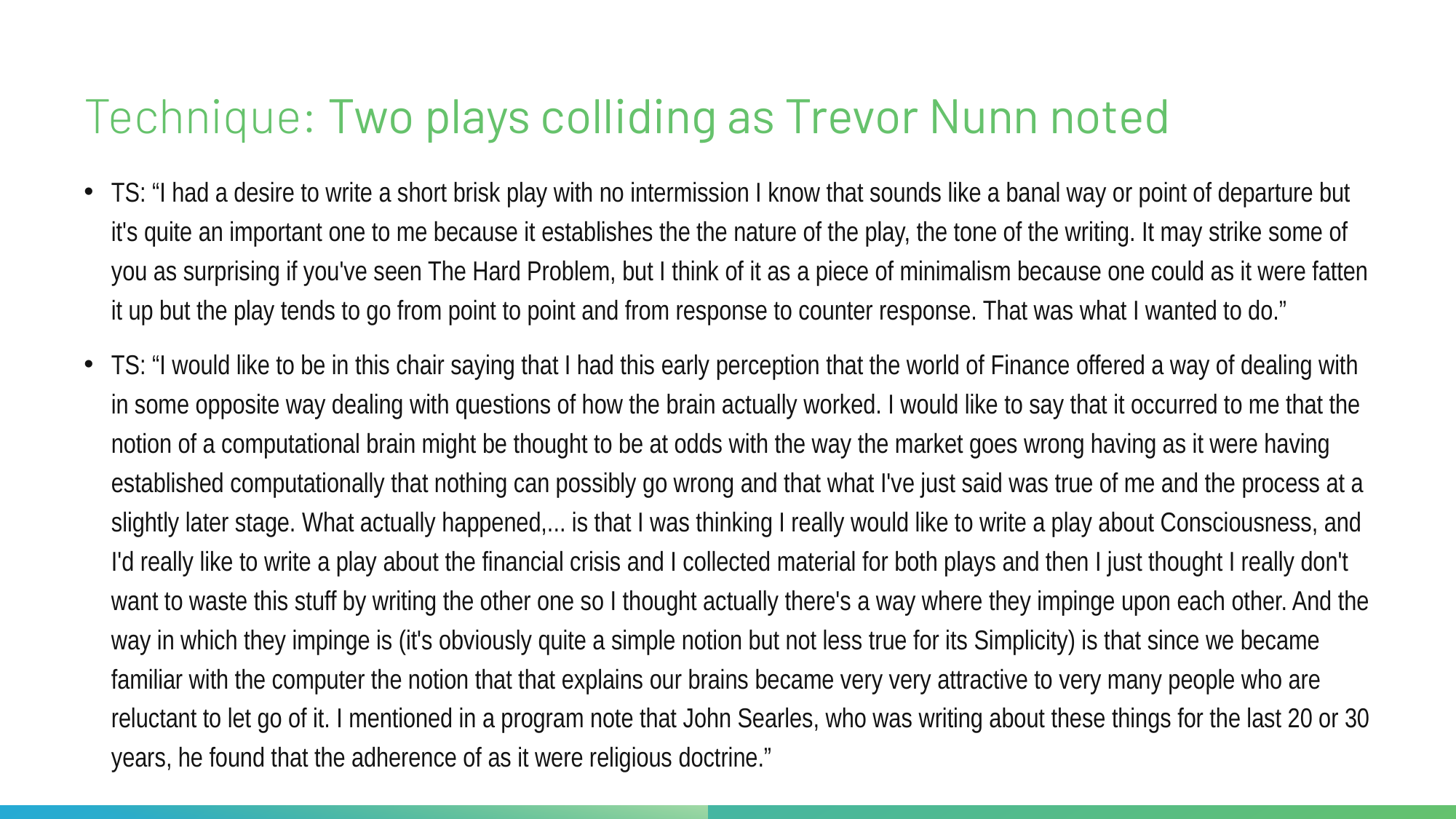

# Technique: Two plays colliding as Trevor Nunn noted
TS: “I had a desire to write a short brisk play with no intermission I know that sounds like a banal way or point of departure but it's quite an important one to me because it establishes the the nature of the play, the tone of the writing. It may strike some of you as surprising if you've seen The Hard Problem, but I think of it as a piece of minimalism because one could as it were fatten it up but the play tends to go from point to point and from response to counter response. That was what I wanted to do.”
TS: “I would like to be in this chair saying that I had this early perception that the world of Finance offered a way of dealing with in some opposite way dealing with questions of how the brain actually worked. I would like to say that it occurred to me that the notion of a computational brain might be thought to be at odds with the way the market goes wrong having as it were having established computationally that nothing can possibly go wrong and that what I've just said was true of me and the process at a slightly later stage. What actually happened,... is that I was thinking I really would like to write a play about Consciousness, and I'd really like to write a play about the financial crisis and I collected material for both plays and then I just thought I really don't want to waste this stuff by writing the other one so I thought actually there's a way where they impinge upon each other. And the way in which they impinge is (it's obviously quite a simple notion but not less true for its Simplicity) is that since we became familiar with the computer the notion that that explains our brains became very very attractive to very many people who are reluctant to let go of it. I mentioned in a program note that John Searles, who was writing about these things for the last 20 or 30 years, he found that the adherence of as it were religious doctrine.”